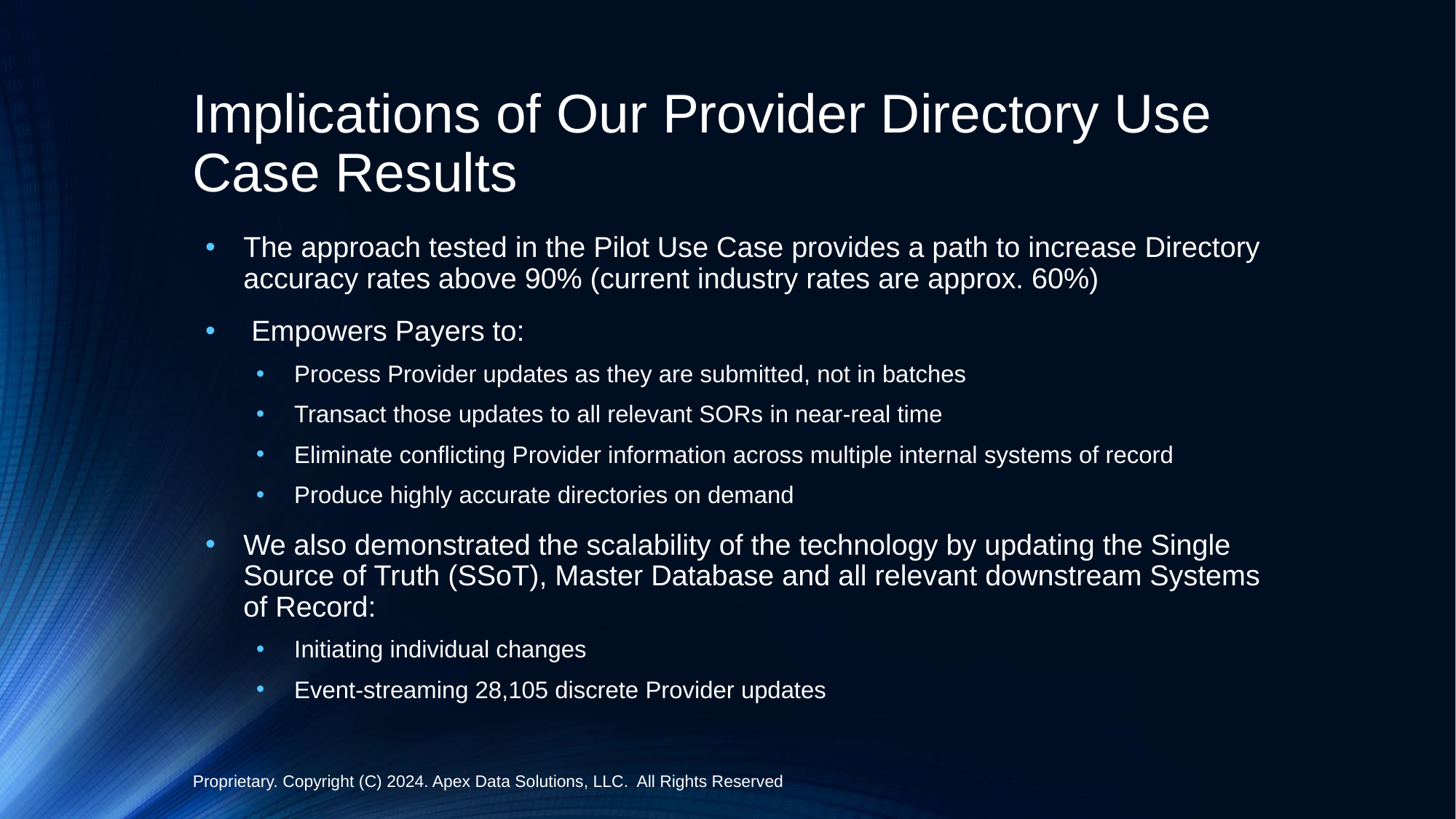

# Implications of Our Provider Directory Use Case Results
The approach tested in the Pilot Use Case provides a path to increase Directory accuracy rates above 90% (current industry rates are approx. 60%)
 Empowers Payers to:
Process Provider updates as they are submitted, not in batches
Transact those updates to all relevant SORs in near-real time
Eliminate conflicting Provider information across multiple internal systems of record
Produce highly accurate directories on demand
We also demonstrated the scalability of the technology by updating the Single Source of Truth (SSoT), Master Database and all relevant downstream Systems of Record:
Initiating individual changes
Event-streaming 28,105 discrete Provider updates
Proprietary. Copyright (C) 2024. Apex Data Solutions, LLC.  All Rights Reserved